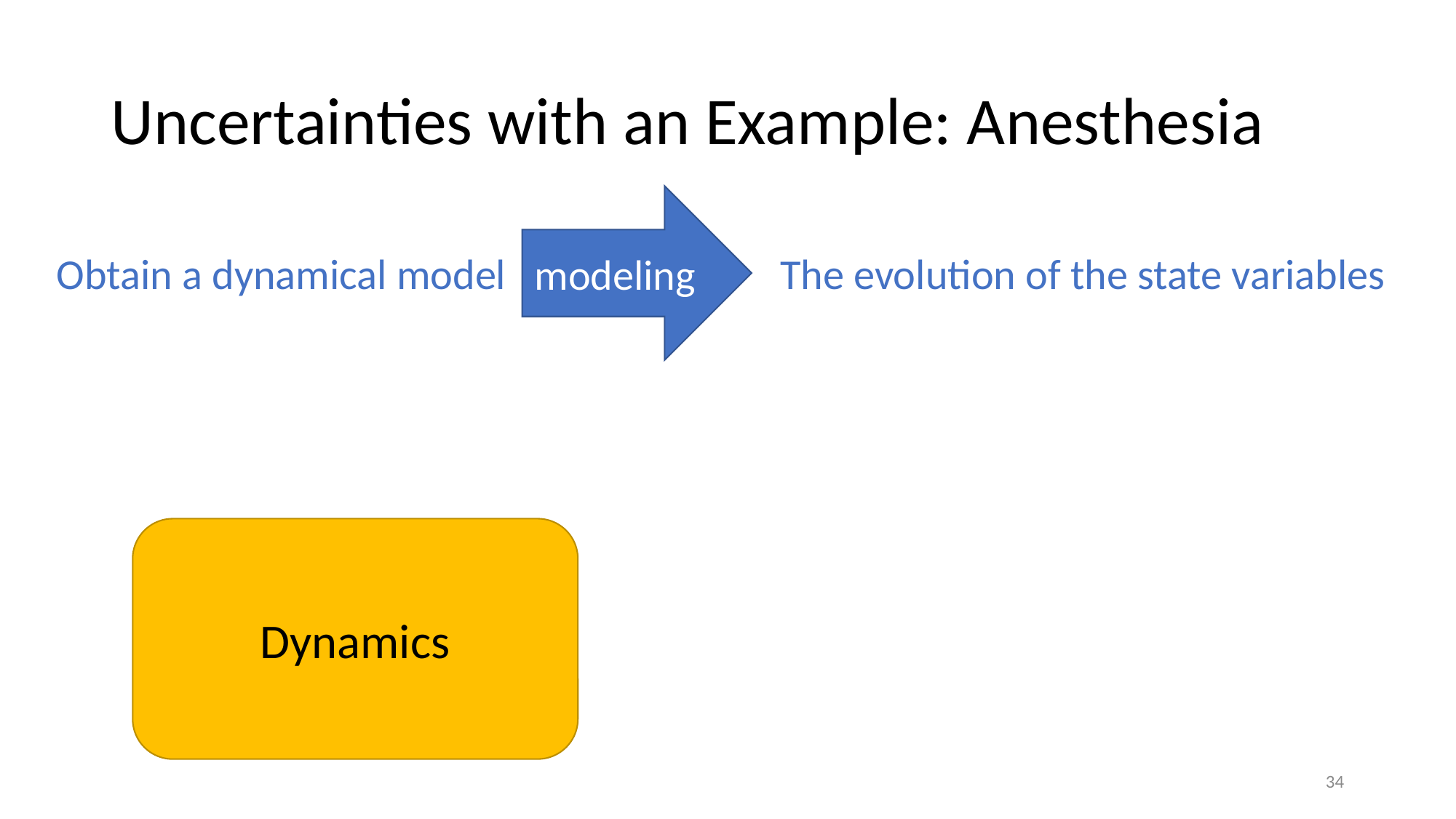

# Uncertainties with an Example: Anesthesia
modeling
Obtain a dynamical model
The evolution of the state variables
Dynamics
34